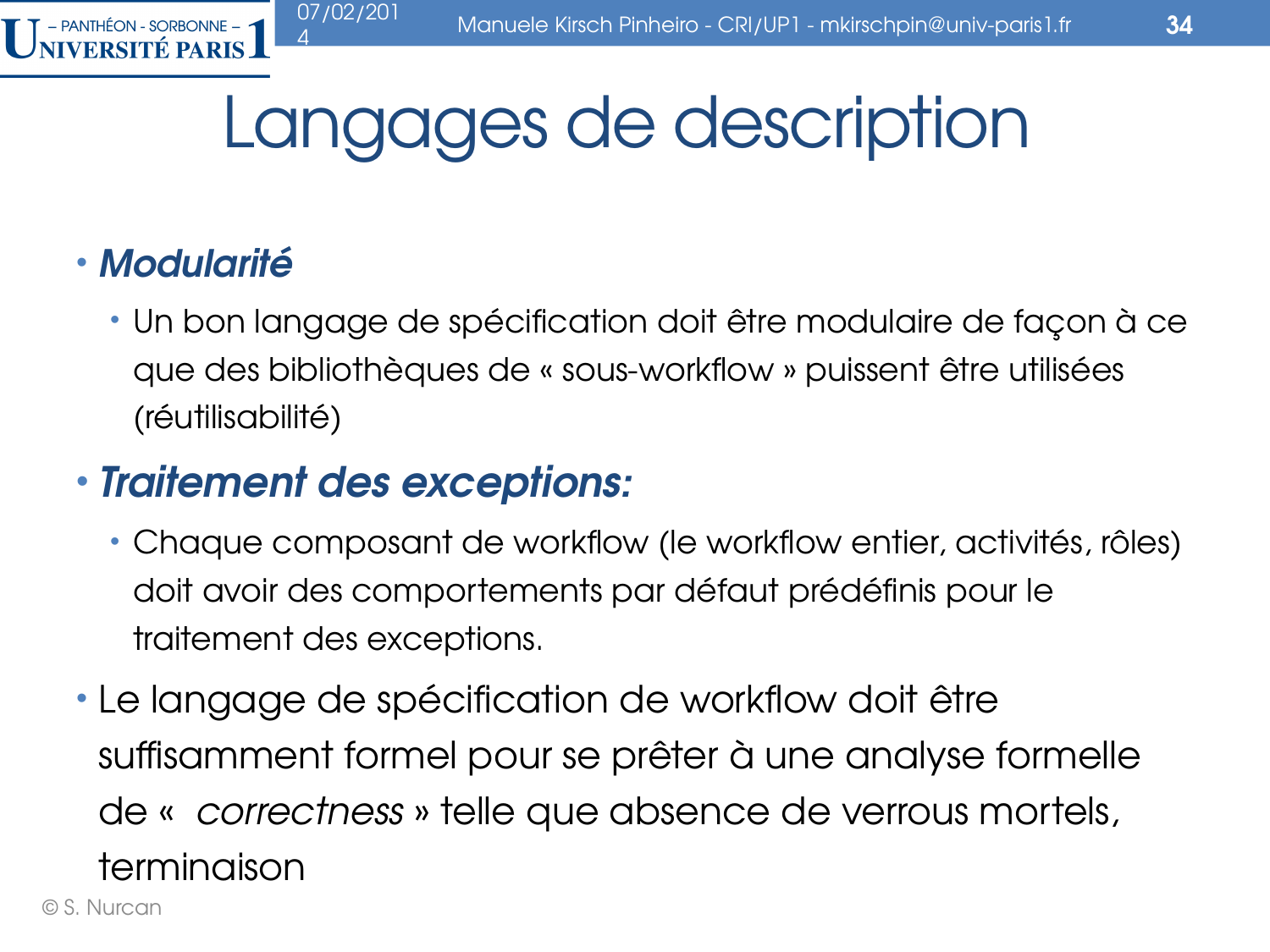

07/02/2014
Manuele Kirsch Pinheiro - CRI/UP1 - mkirschpin@univ-paris1.fr
34
# Langages de description

Modularité
Un bon langage de spécification doit être modulaire de façon à ce que des bibliothèques de « sous-workflow » puissent être utilisées (réutilisabilité)
Traitement des exceptions:
Chaque composant de workflow (le workflow entier, activités, rôles) doit avoir des comportements par défaut prédéfinis pour le traitement des exceptions.
Le langage de spécification de workflow doit être suffisamment formel pour se prêter à une analyse formelle de «  correctness » telle que absence de verrous mortels, terminaison

© S. Nurcan